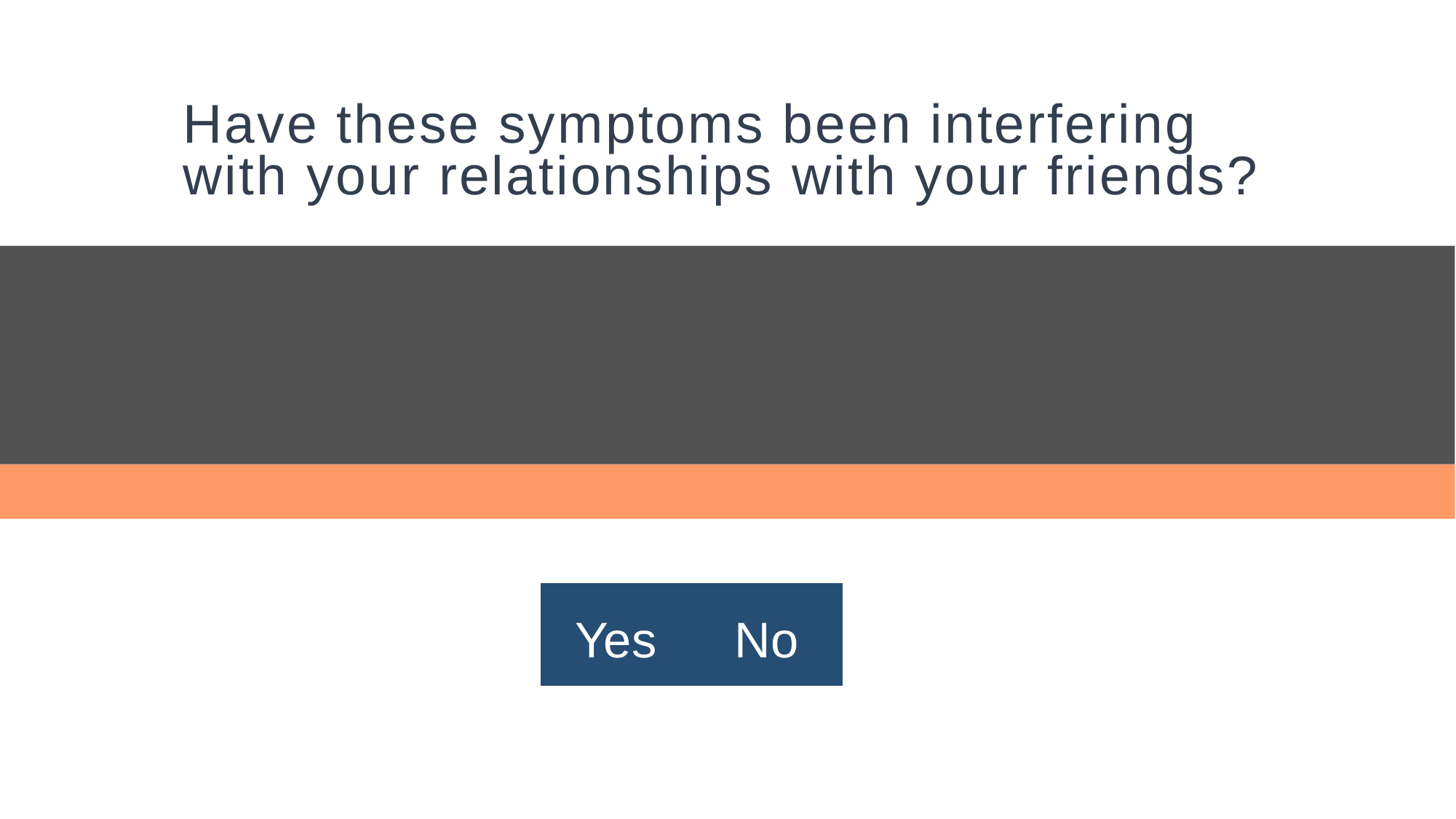

# Have these symptoms been interfering with your relationships with your friends?
| Yes | No |
| --- | --- |